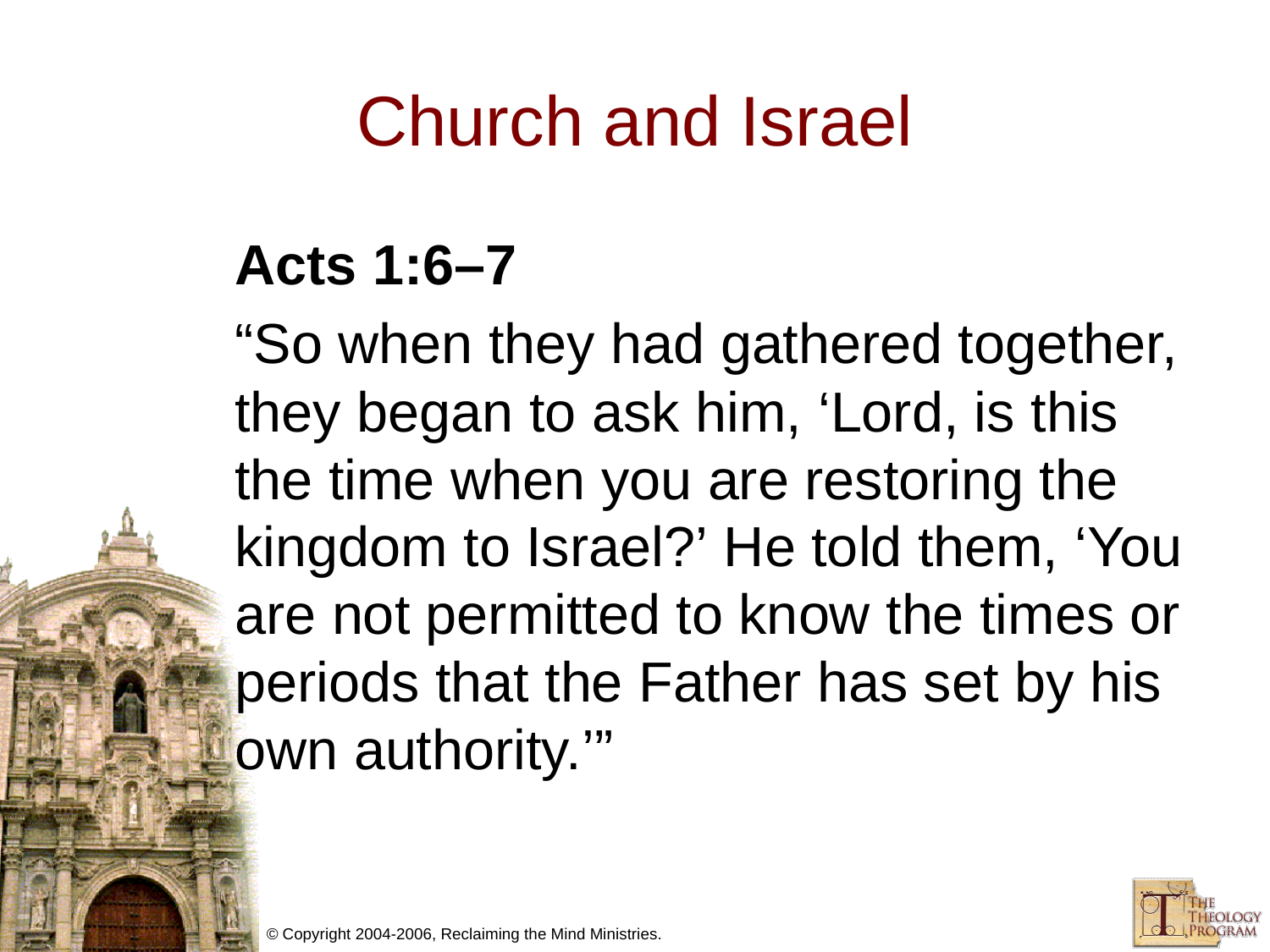

# Church and Israel
Acts 1:6–7
“So when they had gathered together, they began to ask him, ‘Lord, is this the time when you are restoring the kingdom to Israel?’ He told them, ‘You are not permitted to know the times or periods that the Father has set by his own authority.’”